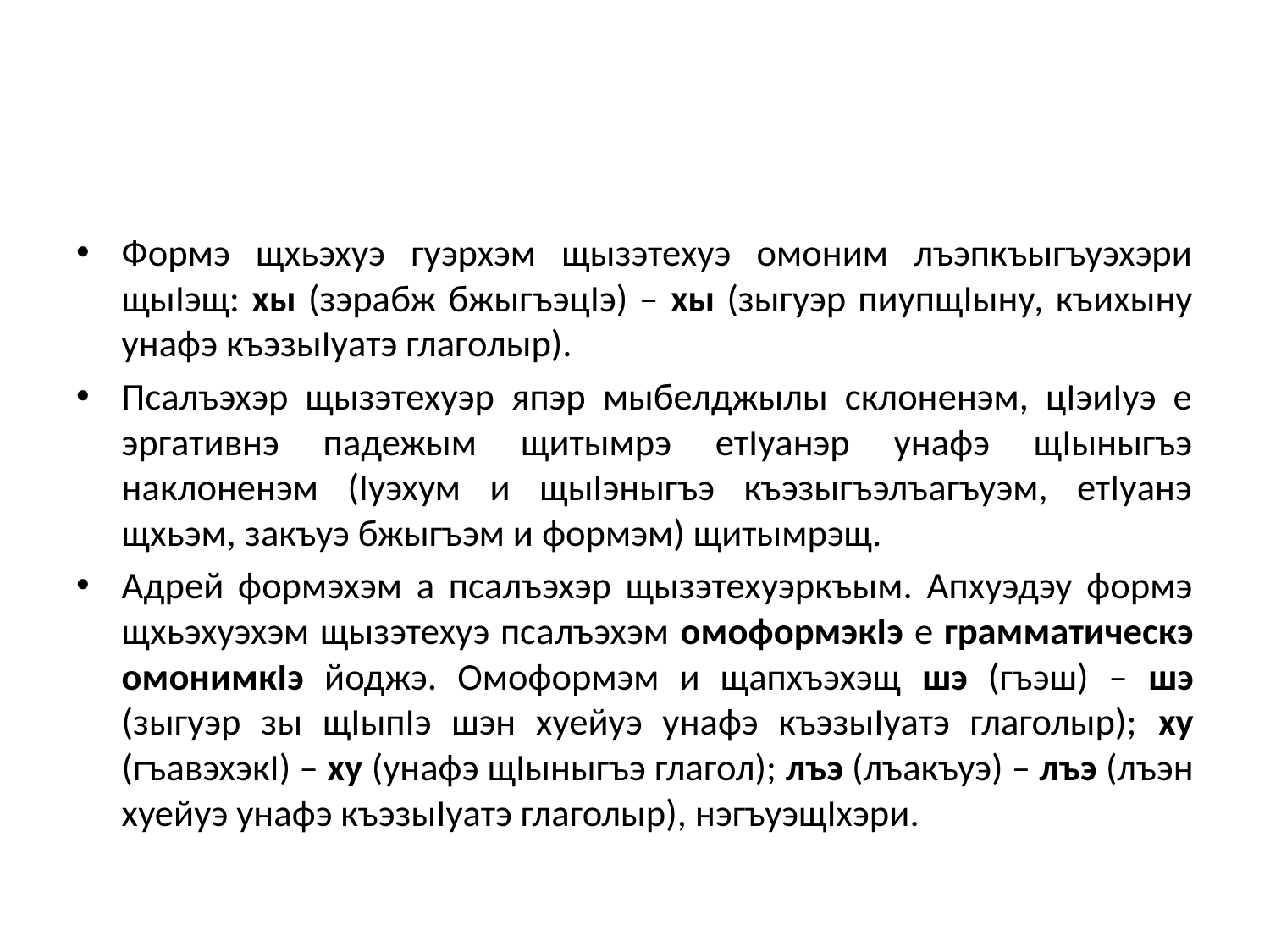

#
Формэ щхьэхуэ гуэрхэм щызэтехуэ омоним лъэпкъыгъуэхэри щыӀэщ: хы (зэрабж бжыгъэцӀэ) – хы (зыгуэр пиупщӀыну, къихыну унафэ къэзыӀуатэ глаголыр).
Псалъэхэр щызэтехуэр япэр мыбелджылы склоненэм, цӀэиӀуэ е эргативнэ падежым щитымрэ етӀуанэр унафэ щӀыныгъэ наклоненэм (Ӏуэхум и щыӀэныгъэ къэзыгъэлъагъуэм, етӀуанэ щхьэм, закъуэ бжыгъэм и формэм) щитымрэщ.
Адрей формэхэм а псалъэхэр щызэтехуэркъым. Апхуэдэу формэ щхьэхуэхэм щызэтехуэ псалъэхэм омоформэкӀэ е грамматическэ омонимкӀэ йоджэ. Омоформэм и щапхъэхэщ шэ (гъэш) – шэ (зыгуэр зы щӀыпӀэ шэн хуейуэ унафэ къэзыӀуатэ глаголыр); ху (гъавэхэкӀ) – ху (унафэ щӀыныгъэ глагол); лъэ (лъакъуэ) – лъэ (лъэн хуейуэ унафэ къэзыӀуатэ глаголыр), нэгъуэщӀхэри.